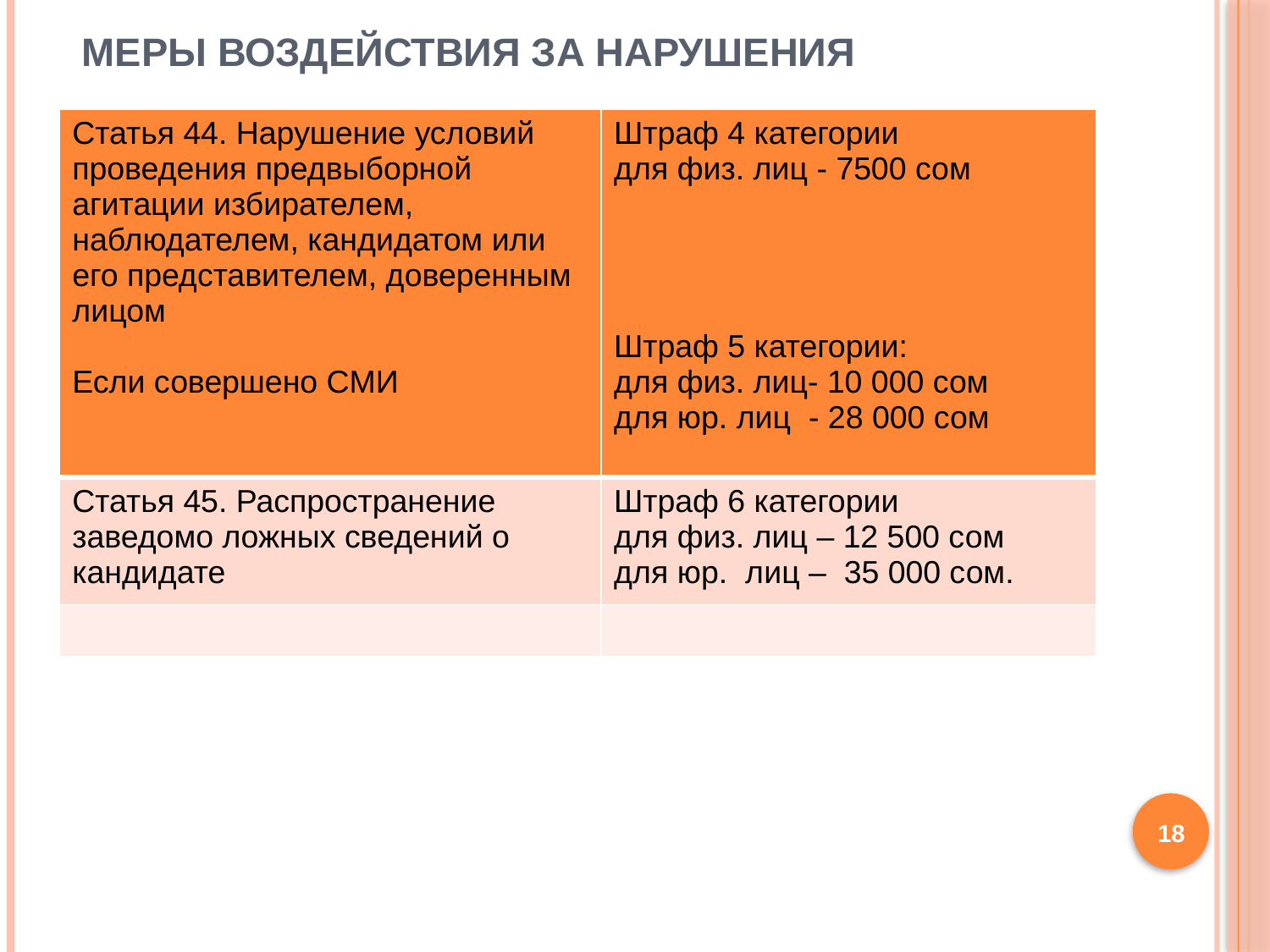

# Меры воздействия за нарушения
| Статья 44. Нарушение условий проведения предвыборной агитации избирателем, наблюдателем, кандидатом или его представителем, доверенным лицом Если совершено СМИ | Штраф 4 категории для физ. лиц - 7500 сом Штраф 5 категории: для физ. лиц- 10 000 сом для юр. лиц - 28 000 сом |
| --- | --- |
| Статья 45. Распространение заведомо ложных сведений о кандидате | Штраф 6 категории для физ. лиц – 12 500 сом для юр. лиц – 35 000 сом. |
|  |  |
18